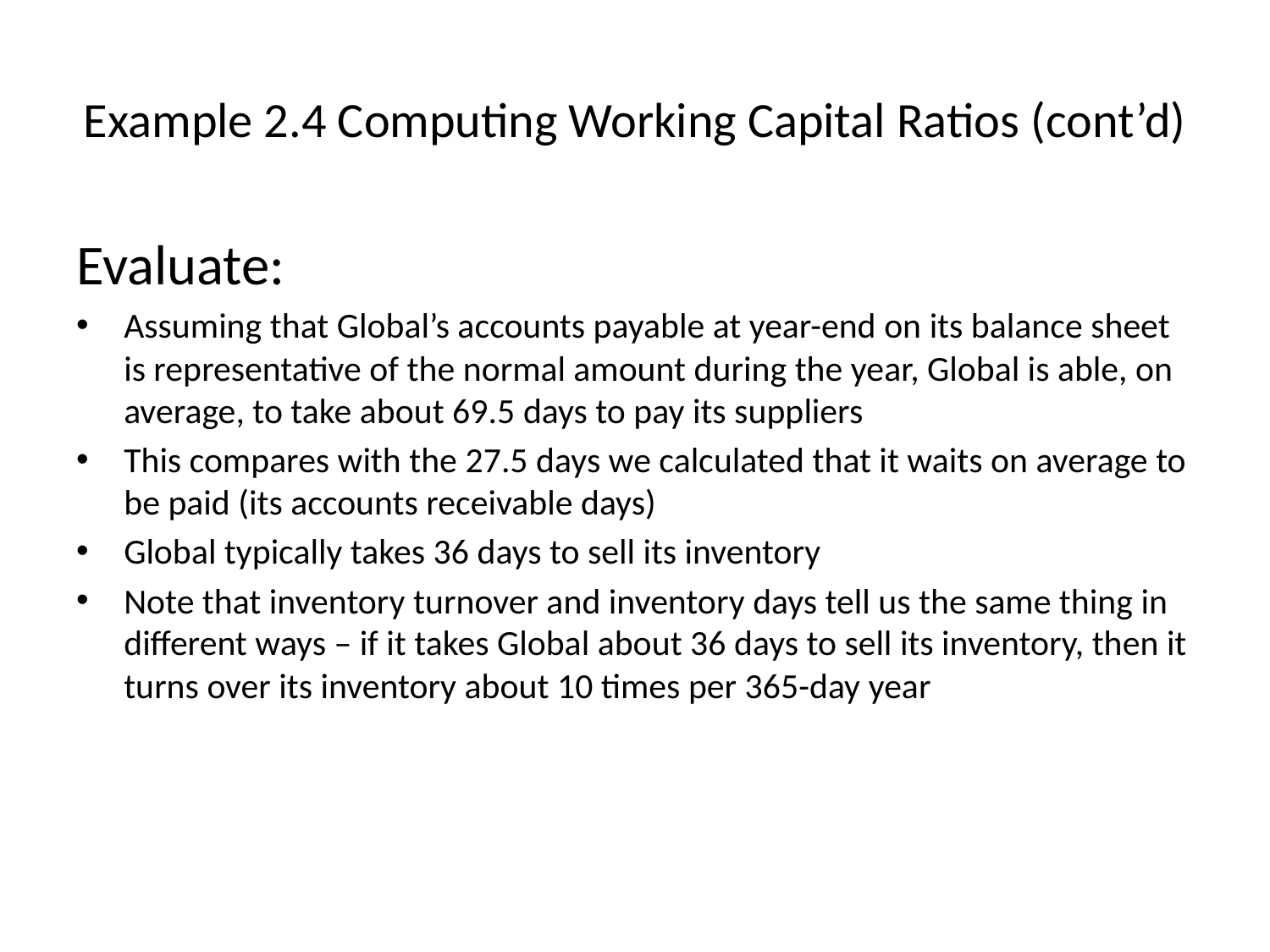

# Example 2.4 Computing Working Capital Ratios (cont’d)
Evaluate:
Assuming that Global’s accounts payable at year-end on its balance sheet is representative of the normal amount during the year, Global is able, on average, to take about 69.5 days to pay its suppliers
This compares with the 27.5 days we calculated that it waits on average to be paid (its accounts receivable days)
Global typically takes 36 days to sell its inventory
Note that inventory turnover and inventory days tell us the same thing in different ways – if it takes Global about 36 days to sell its inventory, then it turns over its inventory about 10 times per 365-day year